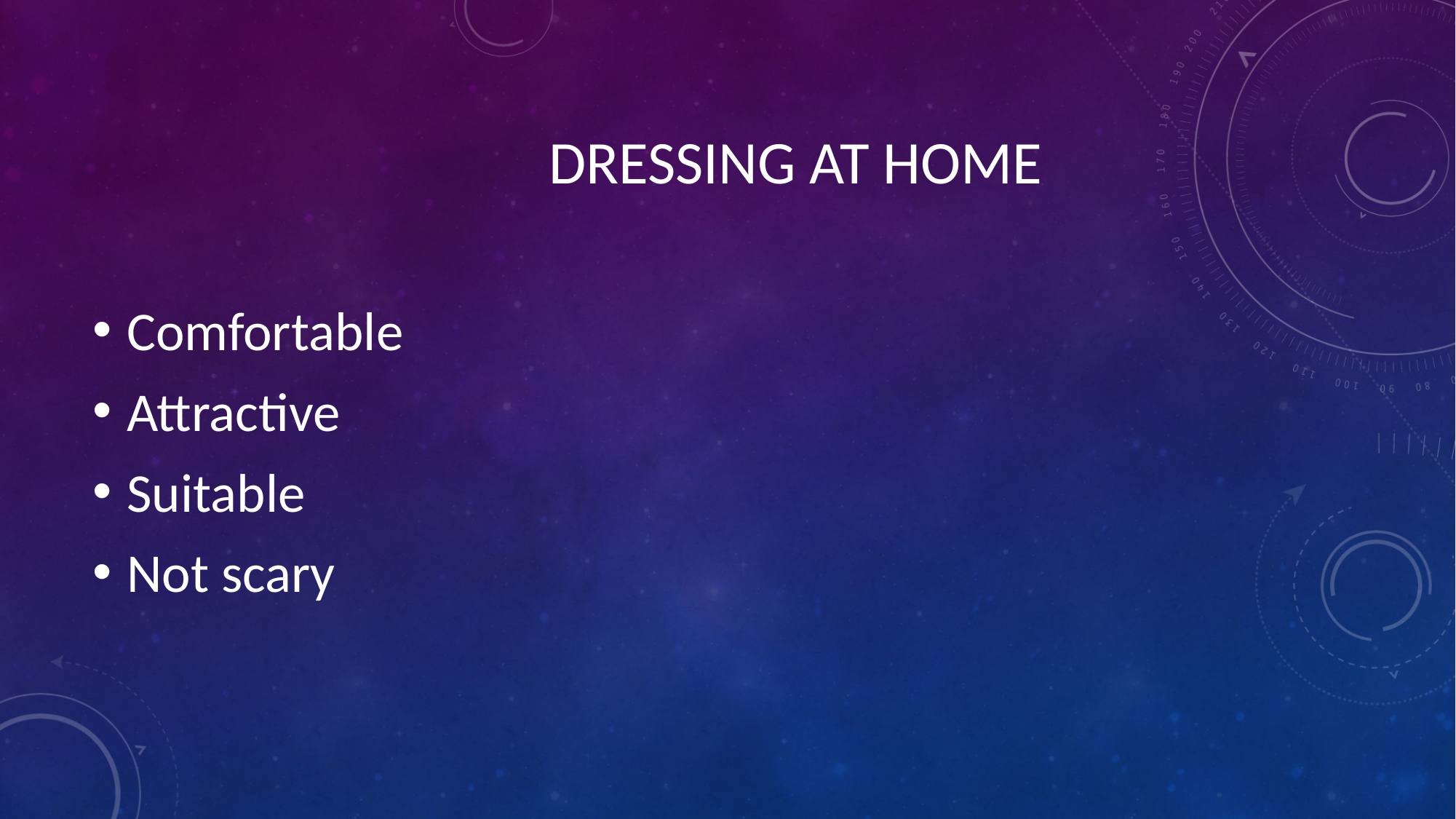

# Dressing at home
Comfortable
Attractive
Suitable
Not scary